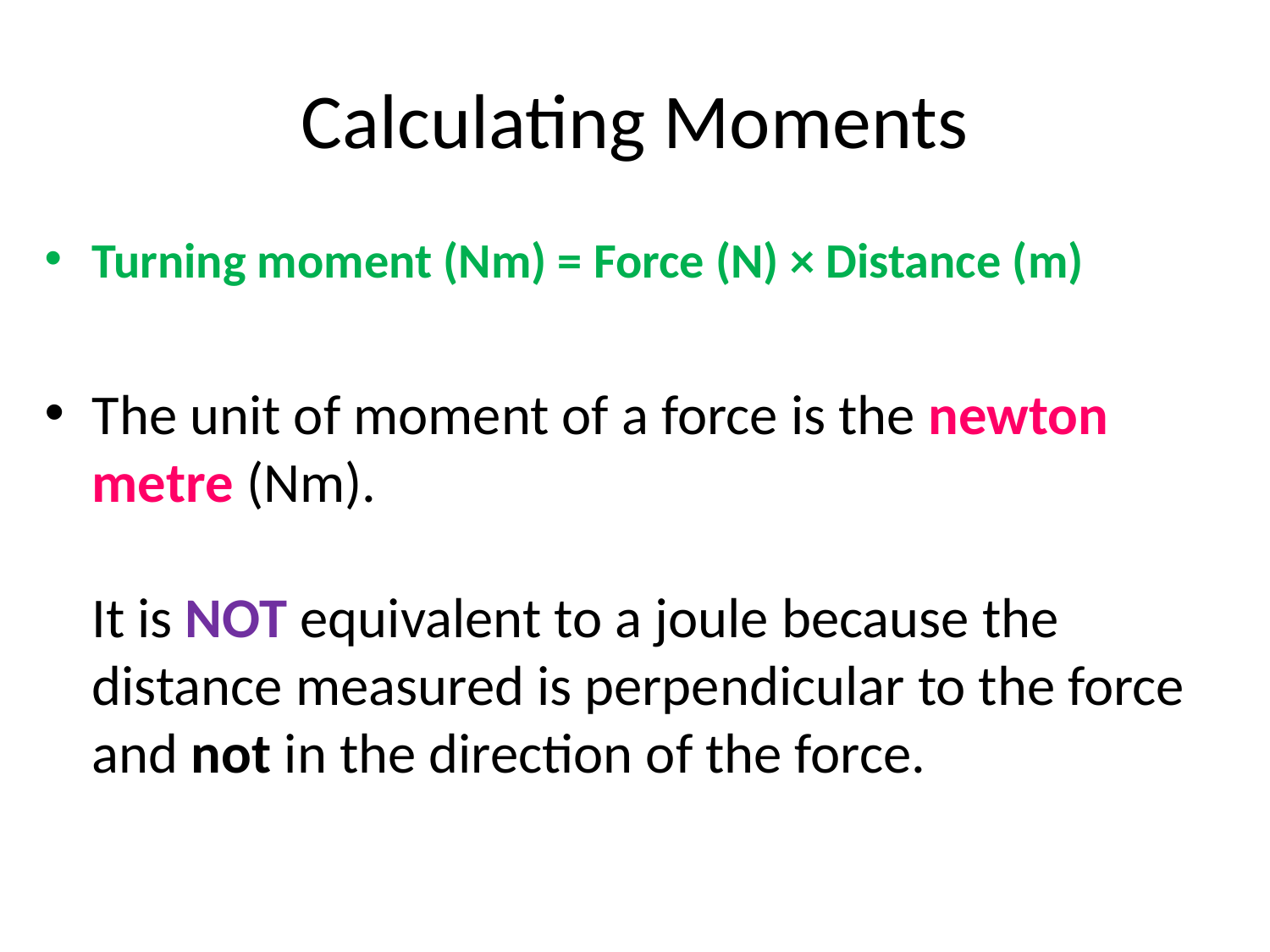

# Calculating Moments
Turning moment (Nm) = Force (N) × Distance (m)

The unit of moment of a force is the newton metre (Nm).
It is NOT equivalent to a joule because the distance measured is perpendicular to the force and not in the direction of the force.